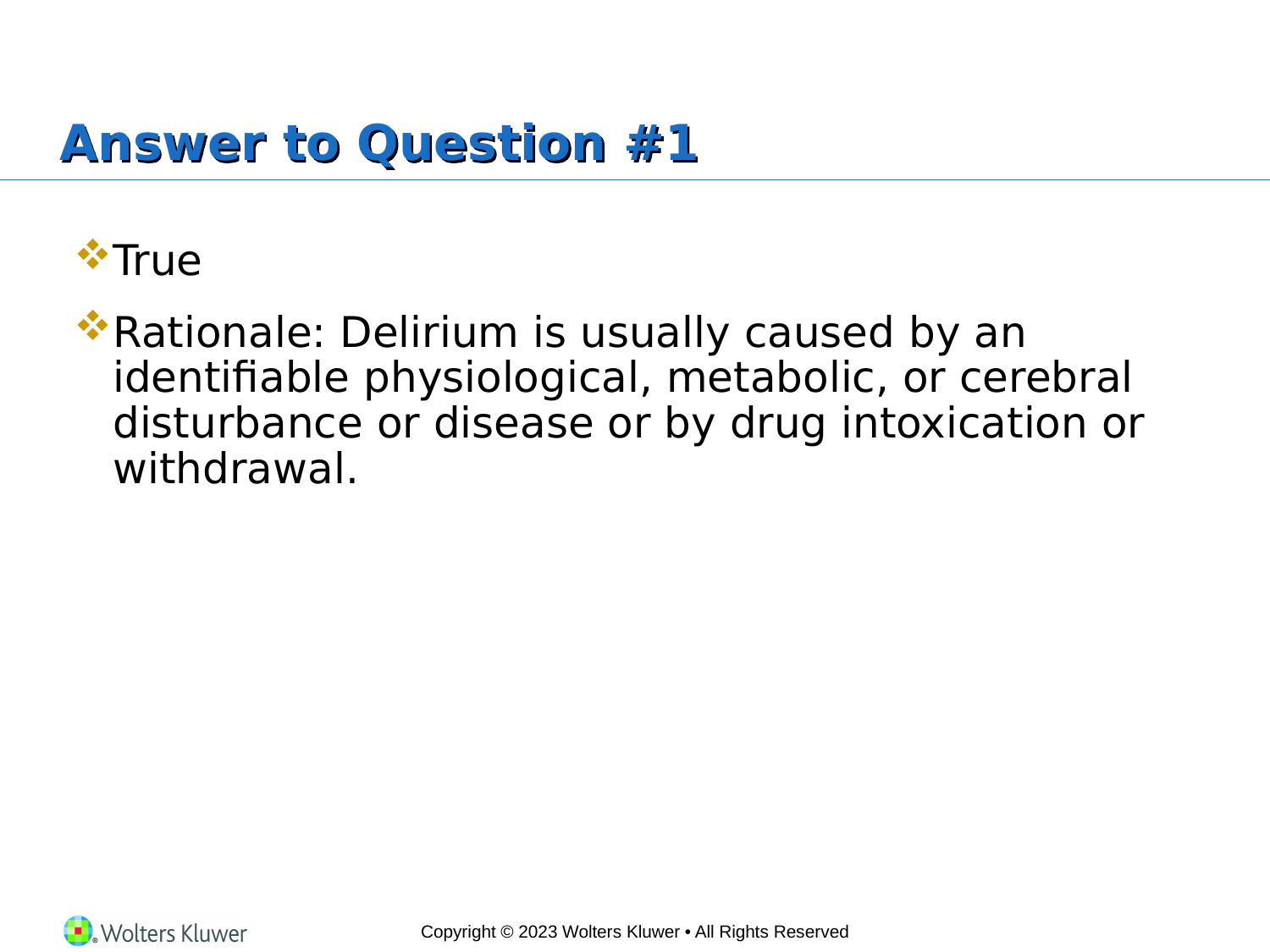

# Answer to Question #1
True
Rationale: Delirium is usually caused by an identifiable physiological, metabolic, or cerebral disturbance or disease or by drug intoxication or withdrawal.